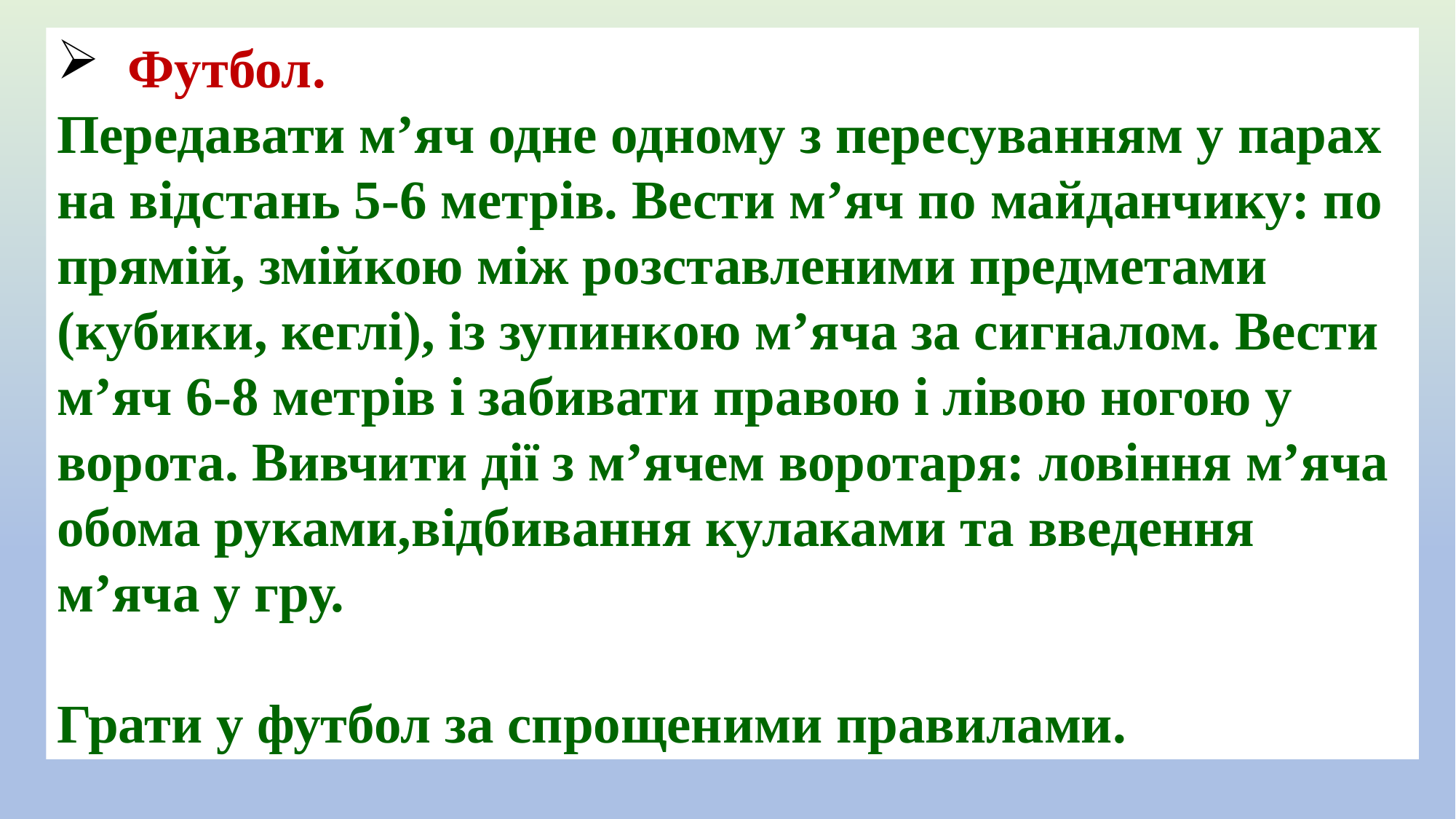

Футбол.
Передавати м’яч одне одному з пересуванням у парах на відстань 5-6 метрів. Вести м’яч по майданчику: по прямій, змійкою між розставленими предметами (кубики, кеглі), із зупинкою м’яча за сигналом. Вести м’яч 6-8 метрів і забивати правою і лівою ногою у ворота. Вивчити дії з м’ячем воротаря: ловіння м’яча обома руками,відбивання кулаками та введення м’яча у гру.

Грати у футбол за спрощеними правилами.